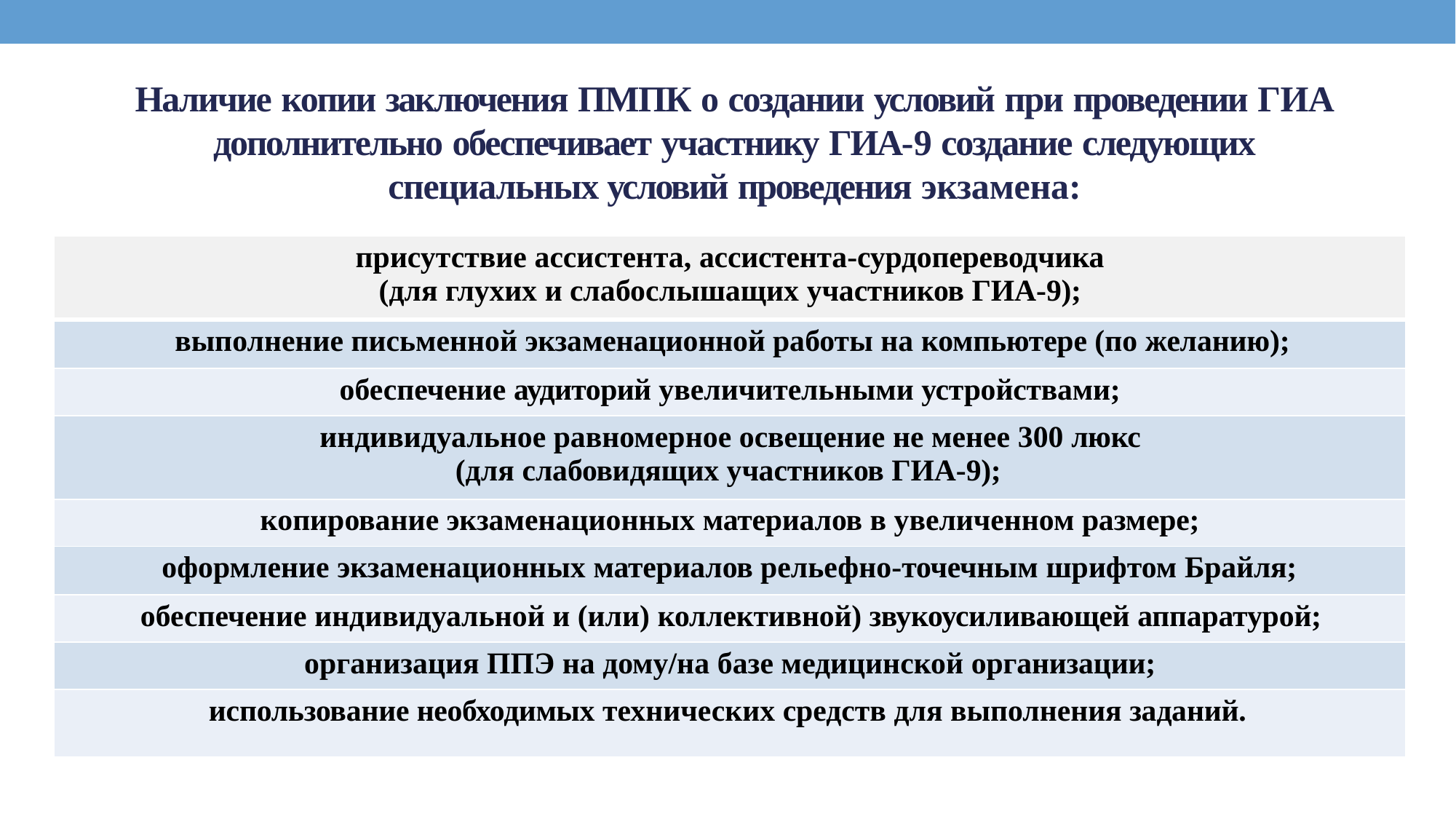

# Наличие копии заключения ПМПК о создании условий при проведении ГИА дополнительно обеспечивает участнику ГИА-9 создание следующих специальных условий проведения экзамена:
| присутствие ассистента, ассистента-сурдопереводчика (для глухих и слабослышащих участников ГИА-9); |
| --- |
| выполнение письменной экзаменационной работы на компьютере (по желанию); |
| обеспечение аудиторий увеличительными устройствами; |
| индивидуальное равномерное освещение не менее 300 люкс (для слабовидящих участников ГИА-9); |
| копирование экзаменационных материалов в увеличенном размере; |
| оформление экзаменационных материалов рельефно-точечным шрифтом Брайля; |
| обеспечение индивидуальной и (или) коллективной) звукоусиливающей аппаратурой; |
| организация ППЭ на дому/на базе медицинской организации; |
| использование необходимых технических средств для выполнения заданий. |